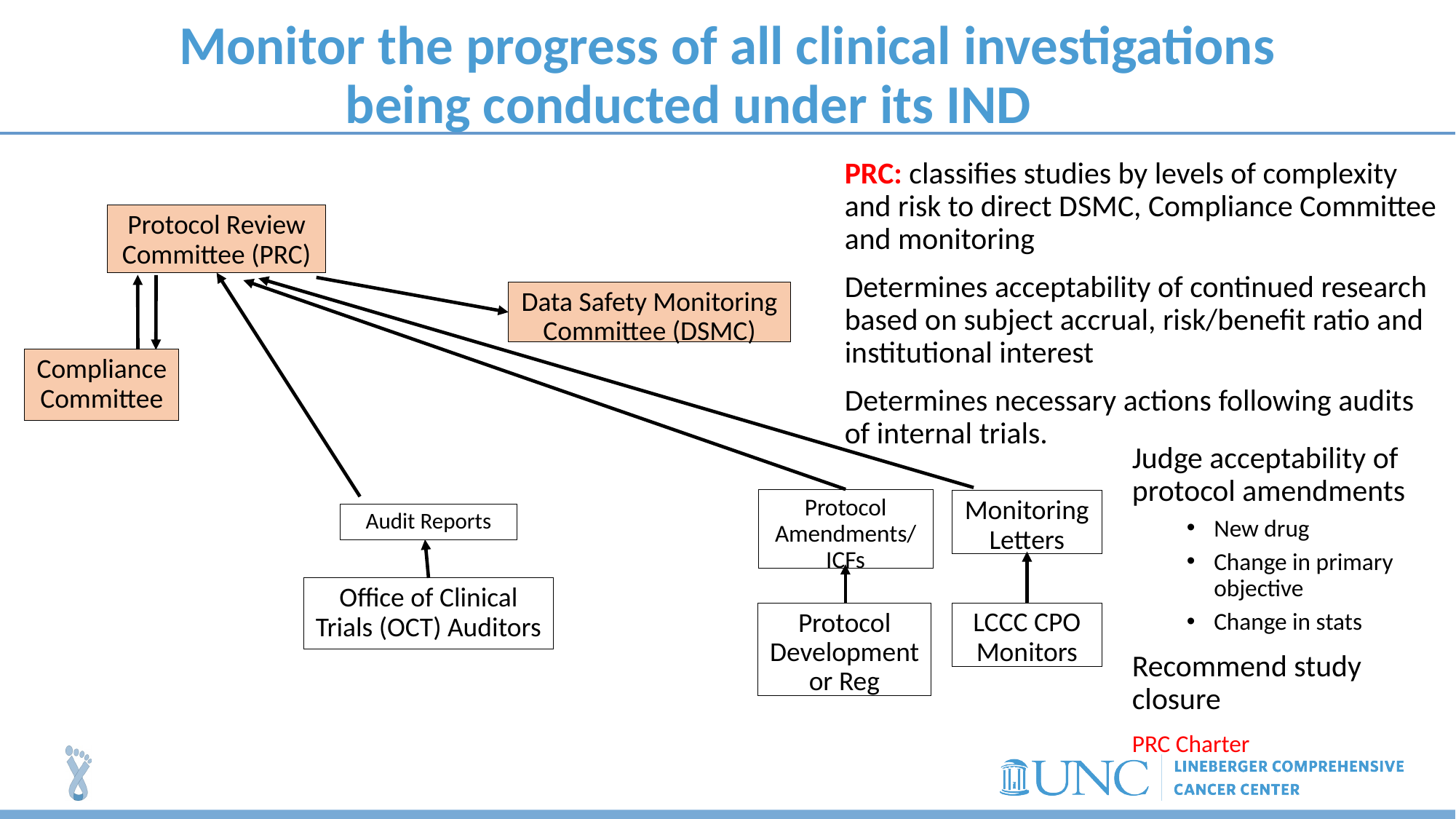

# Monitor the progress of all clinical investigations being conducted under its IND
PRC: classifies studies by levels of complexity and risk to direct DSMC, Compliance Committee and monitoring
Determines acceptability of continued research based on subject accrual, risk/benefit ratio and institutional interest
Determines necessary actions following audits of internal trials.
Protocol Review Committee (PRC)
Data Safety Monitoring Committee (DSMC)
Compliance Committee
Judge acceptability of protocol amendments
New drug
Change in primary objective
Change in stats
Recommend study closure
PRC Charter

Protocol Amendments/ ICFs
Monitoring Letters
Audit Reports
Office of Clinical Trials (OCT) Auditors
LCCC CPO Monitors
Protocol Development or Reg